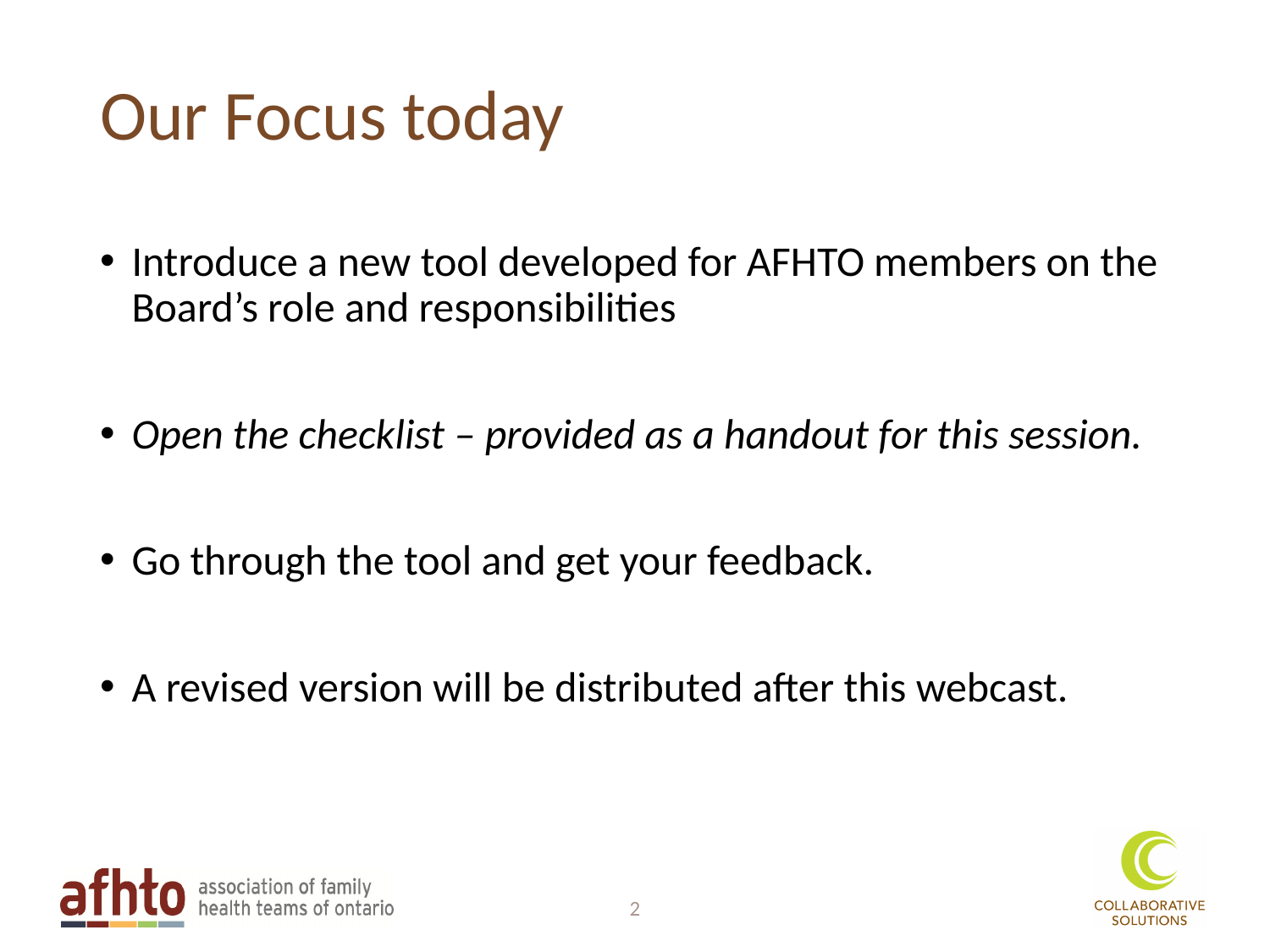

# Our Focus today
Introduce a new tool developed for AFHTO members on the Board’s role and responsibilities

Open the checklist – provided as a handout for this session.

Go through the tool and get your feedback.

A revised version will be distributed after this webcast.
2